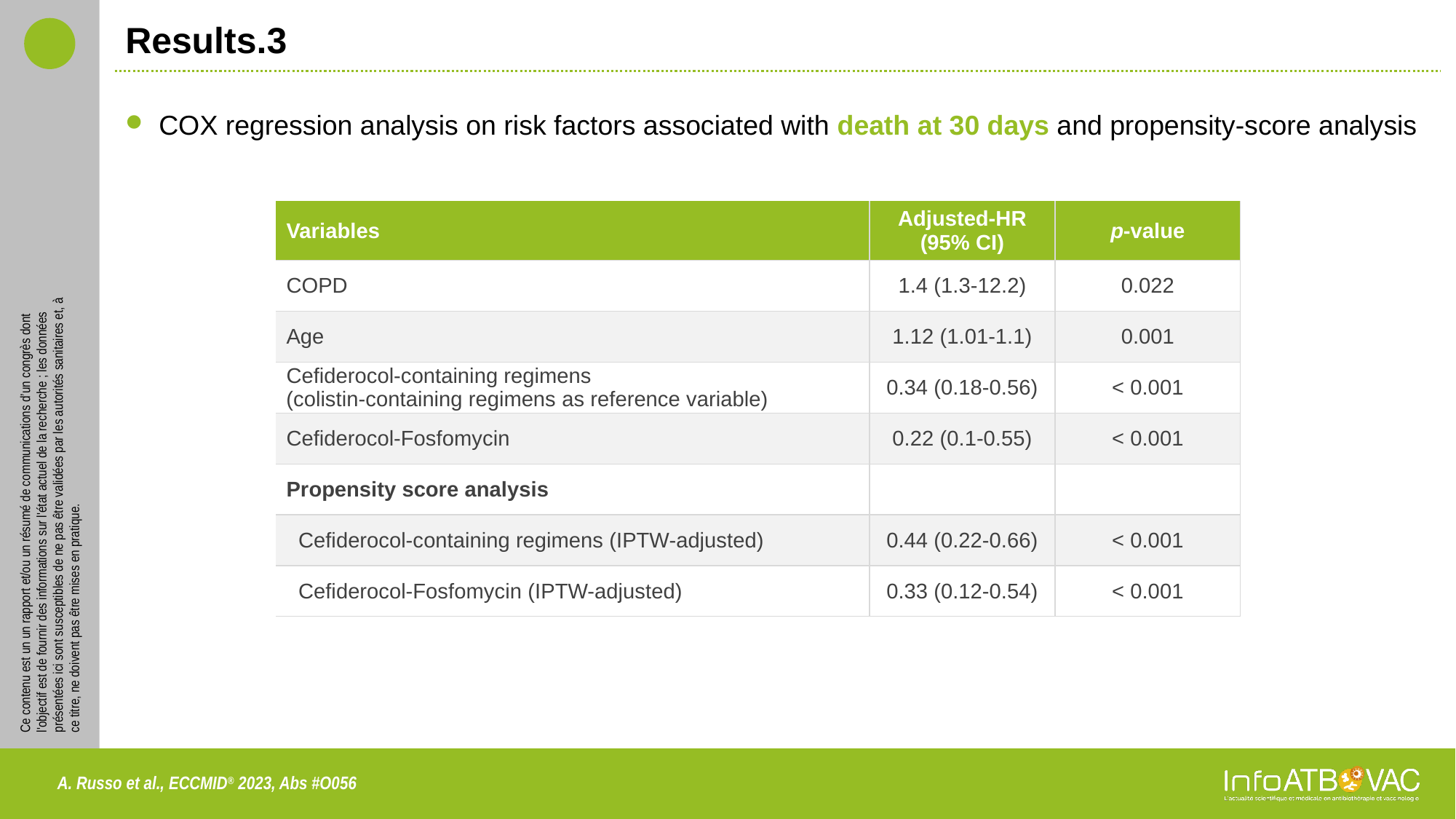

# Results.3
COX regression analysis on risk factors associated with death at 30 days and propensity-score analysis
| Variables | Adjusted-HR (95% CI) | p-value |
| --- | --- | --- |
| COPD | 1.4 (1.3-12.2) | 0.022 |
| Age | 1.12 (1.01-1.1) | 0.001 |
| Cefiderocol-containing regimens (colistin-containing regimens as reference variable) | 0.34 (0.18-0.56) | < 0.001 |
| Cefiderocol-Fosfomycin | 0.22 (0.1-0.55) | < 0.001 |
| Propensity score analysis |  |  |
| Cefiderocol-containing regimens (IPTW-adjusted) | 0.44 (0.22-0.66) | < 0.001 |
| Cefiderocol-Fosfomycin (IPTW-adjusted) | 0.33 (0.12-0.54) | < 0.001 |
A. Russo et al., ECCMID® 2023, Abs #O056